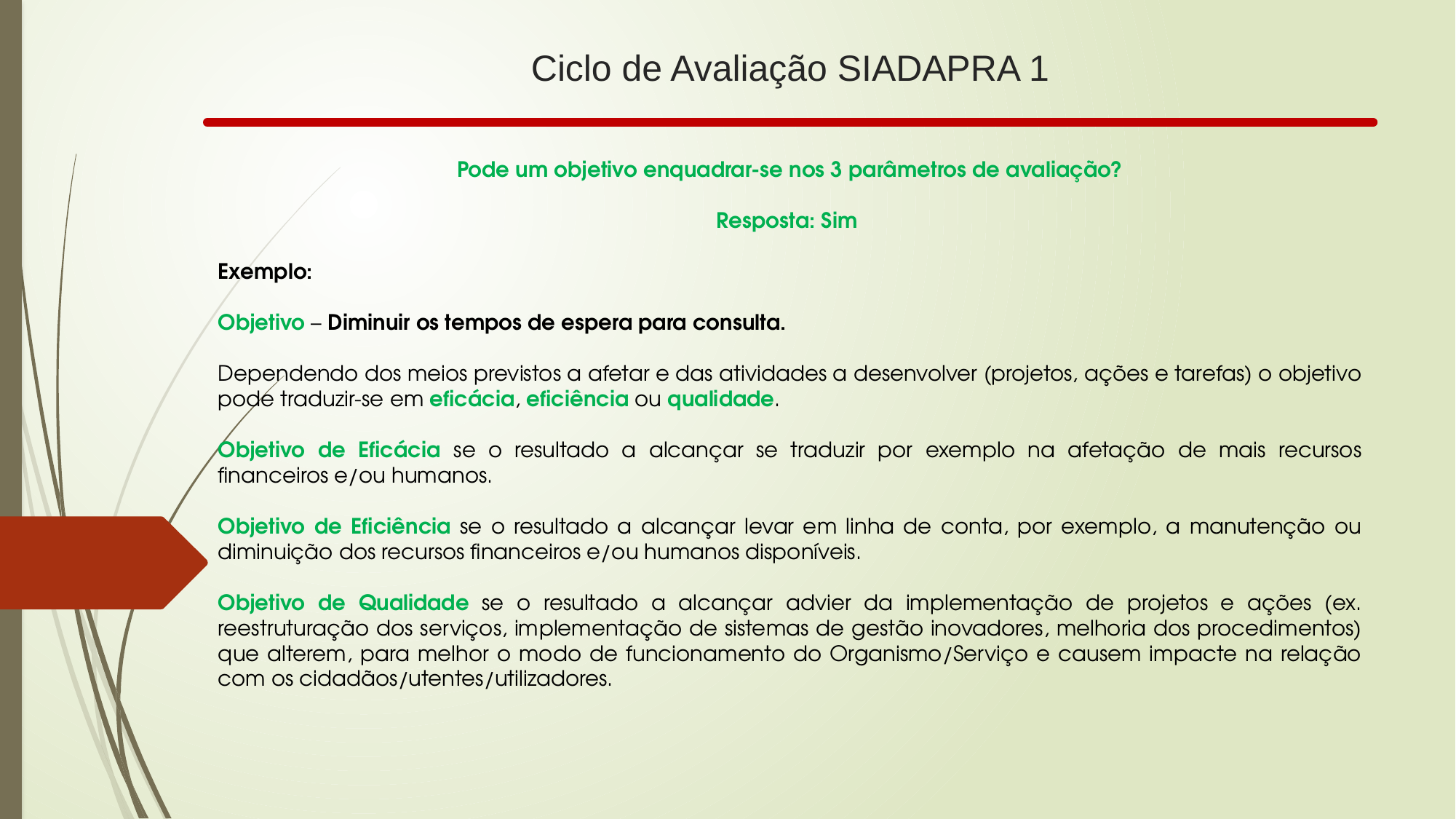

# Ciclo de Avaliação SIADAPRA 1
Pode um objetivo enquadrar-se nos 3 parâmetros de avaliação?

Resposta: Sim

Exemplo:

Objetivo – Diminuir os tempos de espera para consulta.

Dependendo dos meios previstos a afetar e das atividades a desenvolver (projetos, ações e tarefas) o objetivo pode traduzir-se em eficácia, eficiência ou qualidade.

Objetivo de Eficácia se o resultado a alcançar se traduzir por exemplo na afetação de mais recursos financeiros e/ou humanos.

Objetivo de Eficiência se o resultado a alcançar levar em linha de conta, por exemplo, a manutenção ou diminuição dos recursos financeiros e/ou humanos disponíveis.

Objetivo de Qualidade se o resultado a alcançar advier da implementação de projetos e ações (ex. reestruturação dos serviços, implementação de sistemas de gestão inovadores, melhoria dos procedimentos) que alterem, para melhor o modo de funcionamento do Organismo/Serviço e causem impacte na relação com os cidadãos/utentes/utilizadores.